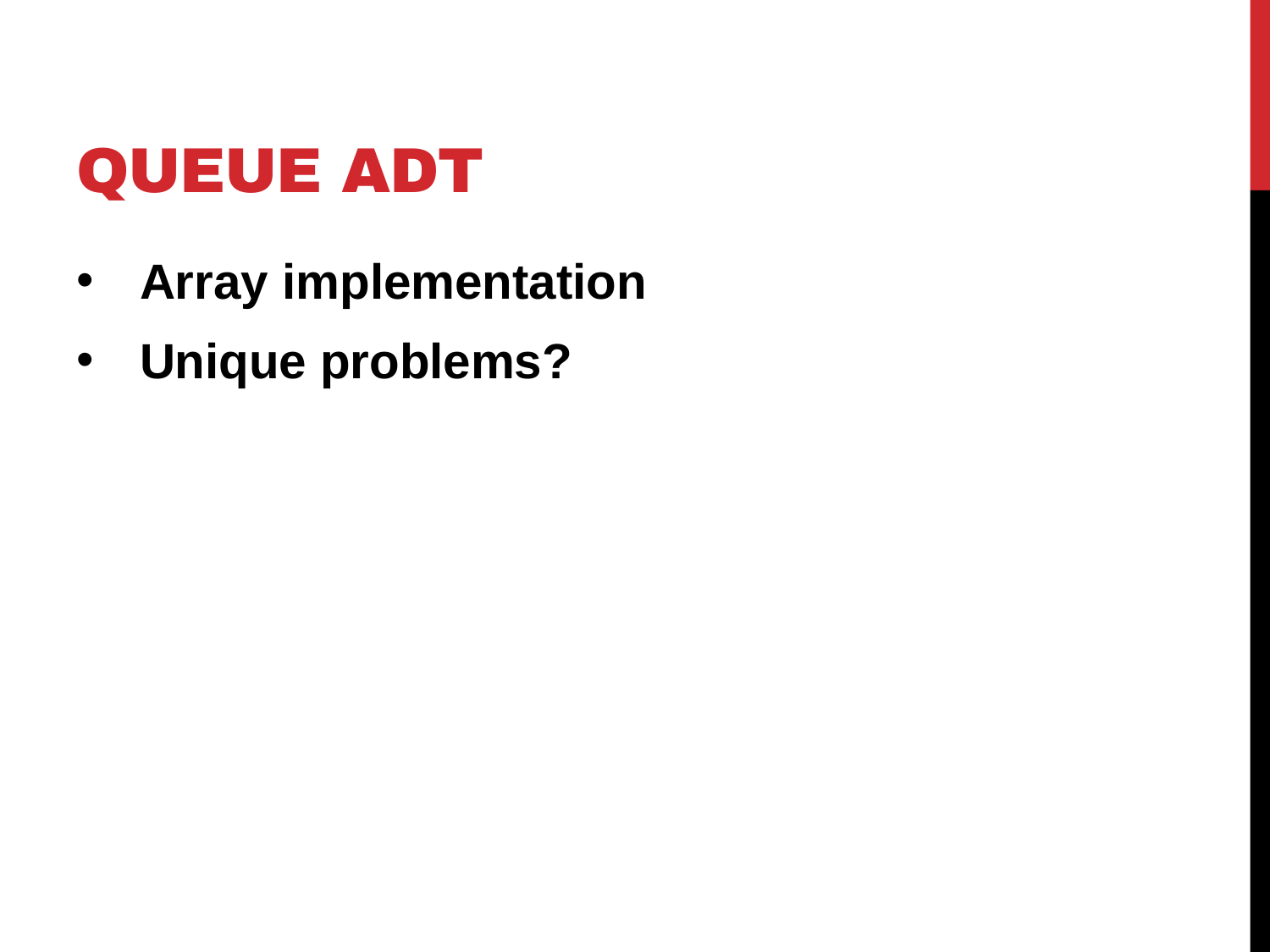

# queue ADT
Array implementation
Unique problems?